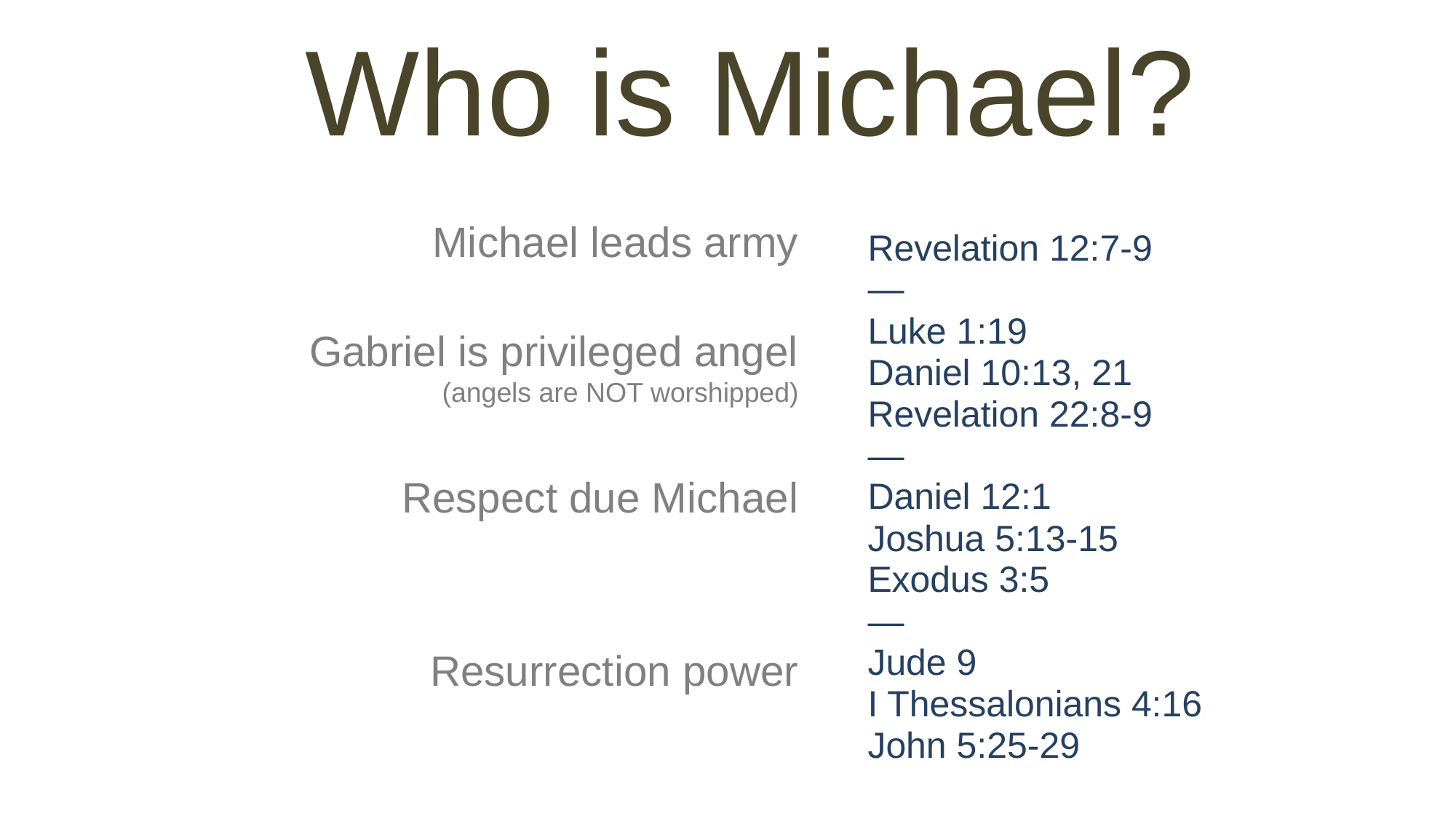

Who is Michael?
Michael leads army
Revelation 12:7-9
—
Luke 1:19
Daniel 10:13, 21
Revelation 22:8-9
—
Daniel 12:1
Joshua 5:13-15
Exodus 3:5
—
Jude 9
I Thessalonians 4:16
John 5:25-29
Gabriel is privileged angel
(angels are NOT worshipped)
Respect due Michael
Resurrection power